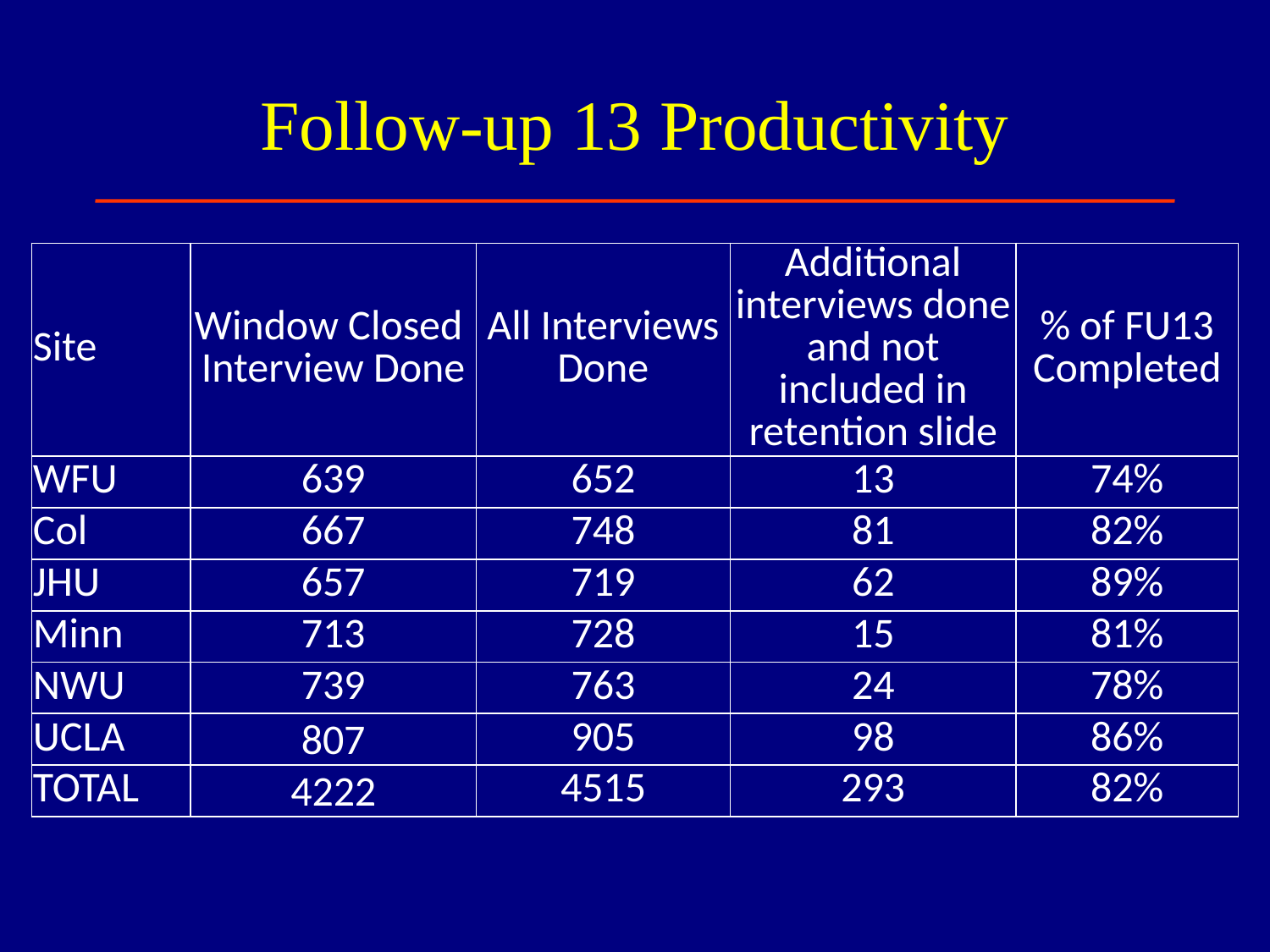

# Follow-up 13 Productivity
| Site | Window Closed Interview Done | All Interviews Done | Additional interviews done and not included in retention slide | % of FU13 Completed |
| --- | --- | --- | --- | --- |
| WFU | 639 | 652 | 13 | 74% |
| Col | 667 | 748 | 81 | 82% |
| JHU | 657 | 719 | 62 | 89% |
| Minn | 713 | 728 | 15 | 81% |
| NWU | 739 | 763 | 24 | 78% |
| UCLA | 807 | 905 | 98 | 86% |
| TOTAL | 4222 | 4515 | 293 | 82% |